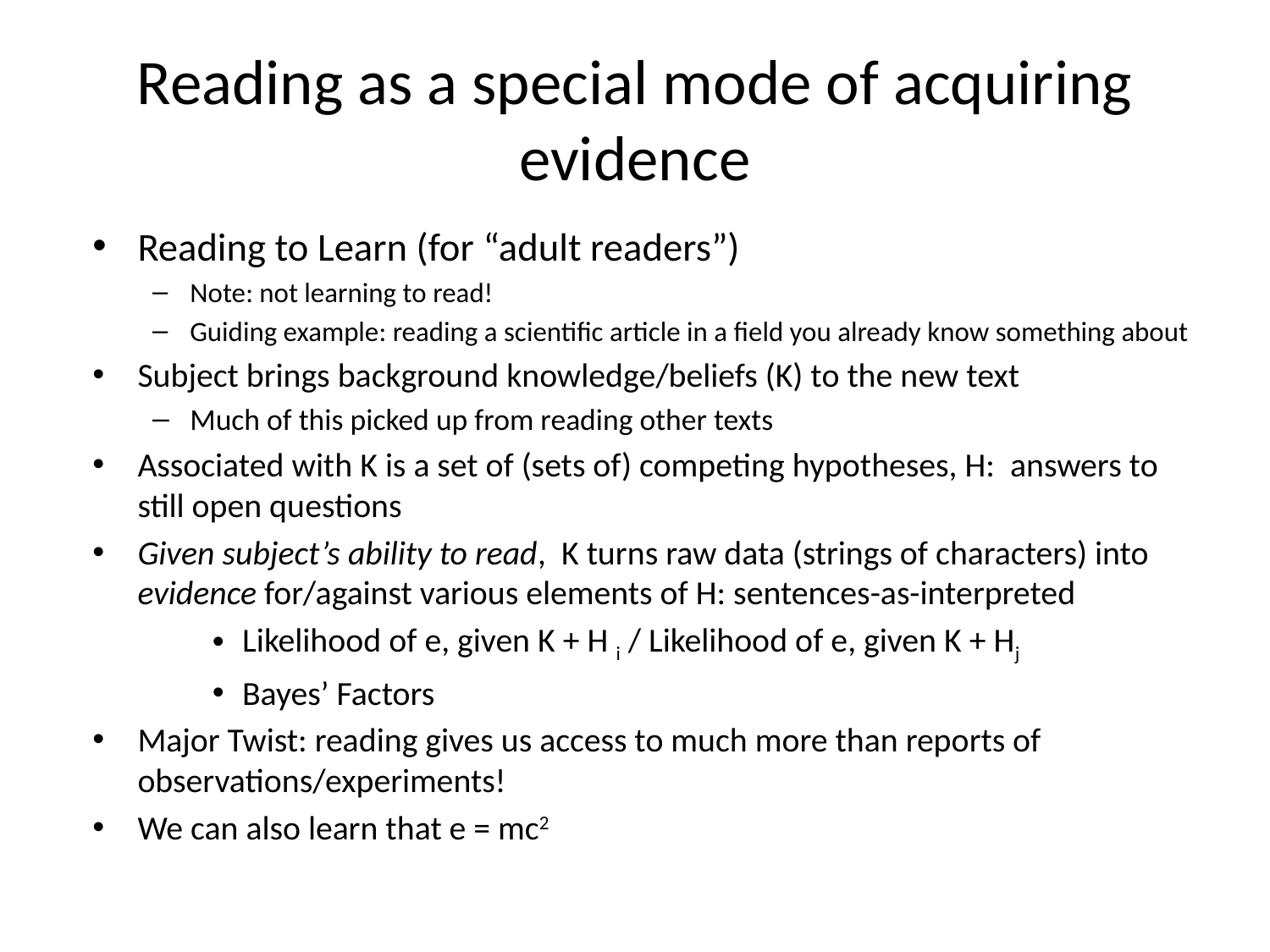

# Reading as a special mode of acquiring evidence
Reading to Learn (for “adult readers”)
Note: not learning to read!
Guiding example: reading a scientific article in a field you already know something about
Subject brings background knowledge/beliefs (K) to the new text
Much of this picked up from reading other texts
Associated with K is a set of (sets of) competing hypotheses, H:  answers to still open questions
Given subject’s ability to read,  K turns raw data (strings of characters) into evidence for/against various elements of H: sentences-as-interpreted
Likelihood of e, given K + H i / Likelihood of e, given K + Hj
Bayes’ Factors
Major Twist: reading gives us access to much more than reports of observations/experiments!
We can also learn that e = mc2